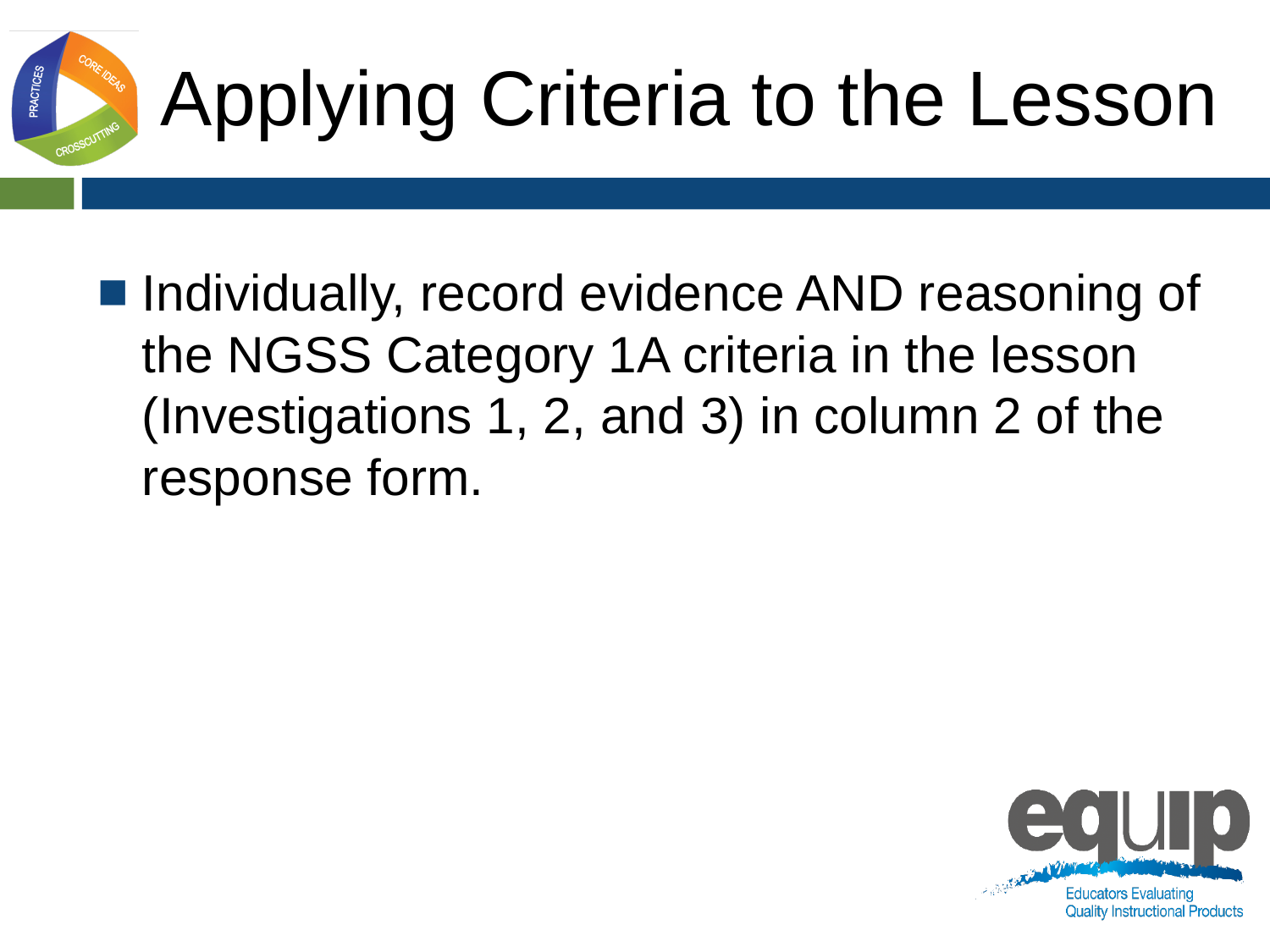

# Applying Criteria to the Lesson
Individually, record evidence AND reasoning of the NGSS Category 1A criteria in the lesson (Investigations 1, 2, and 3) in column 2 of the response form.